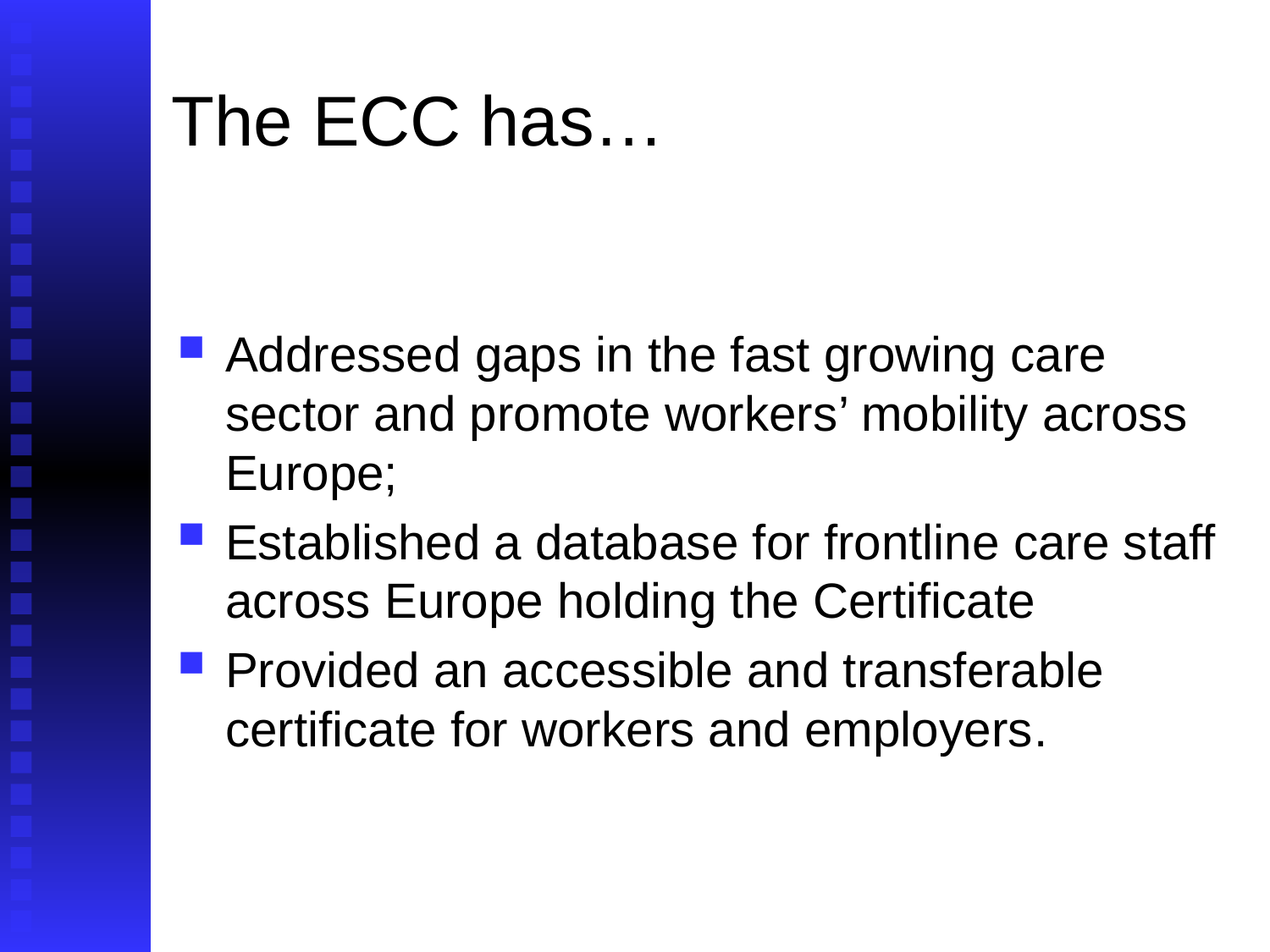

# The ECC has…
Addressed gaps in the fast growing care sector and promote workers’ mobility across Europe;
Established a database for frontline care staff across Europe holding the Certificate
Provided an accessible and transferable certificate for workers and employers.